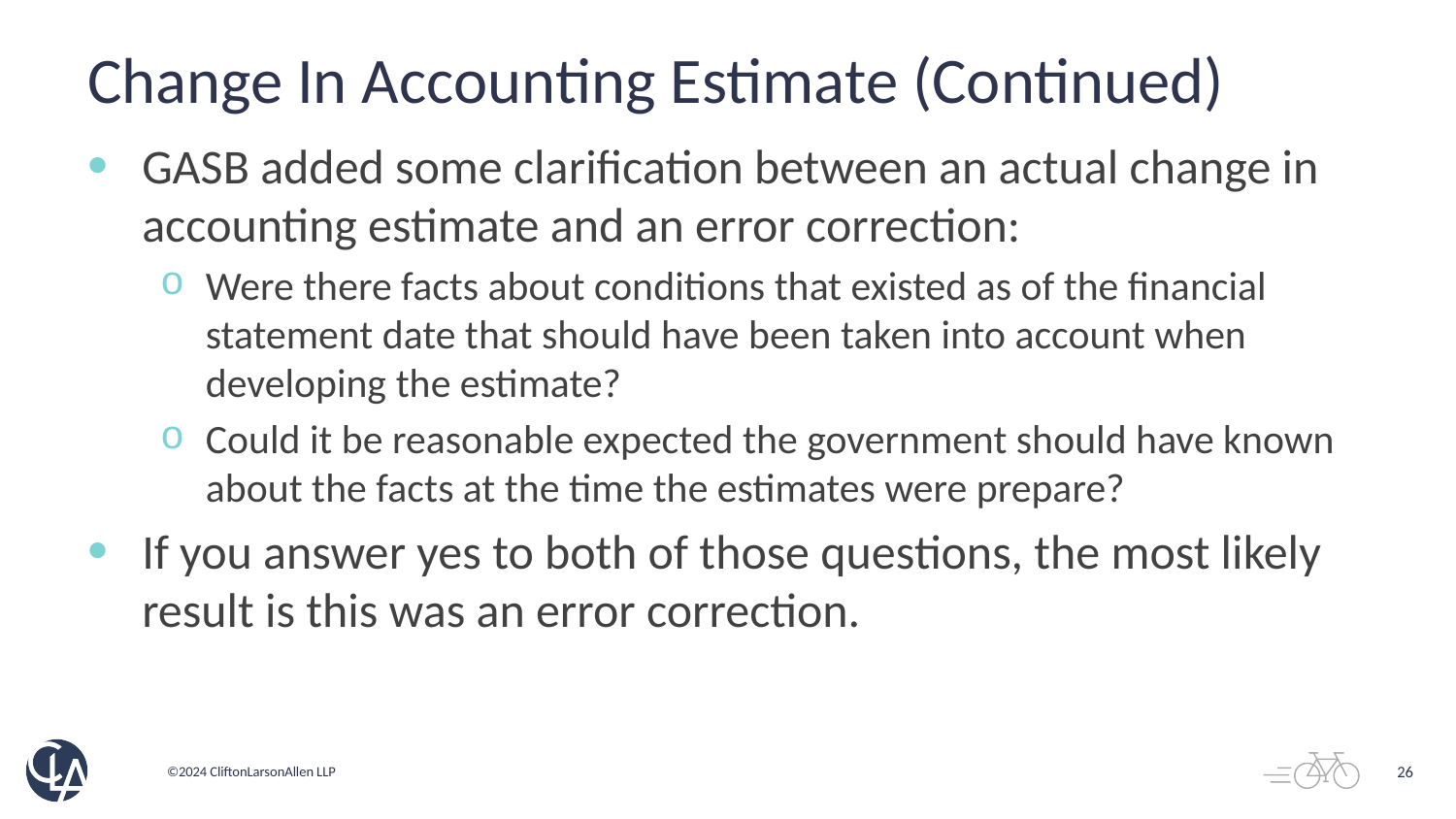

# Change In Accounting Estimate (Continued)
GASB added some clarification between an actual change in accounting estimate and an error correction:
Were there facts about conditions that existed as of the financial statement date that should have been taken into account when developing the estimate?
Could it be reasonable expected the government should have known about the facts at the time the estimates were prepare?
If you answer yes to both of those questions, the most likely result is this was an error correction.
26